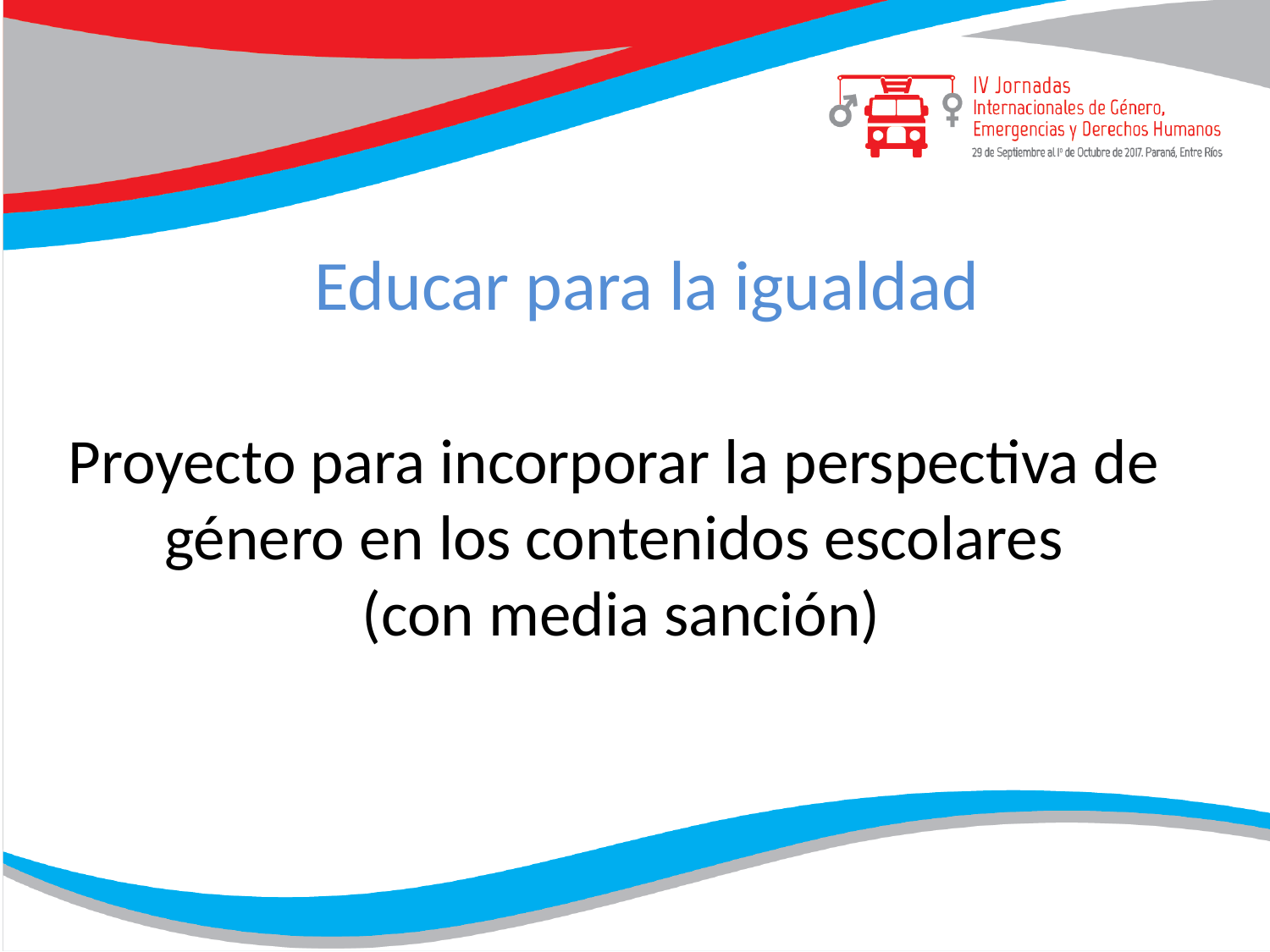

Educar para la igualdad
Proyecto para incorporar la perspectiva de género en los contenidos escolares
 (con media sanción)